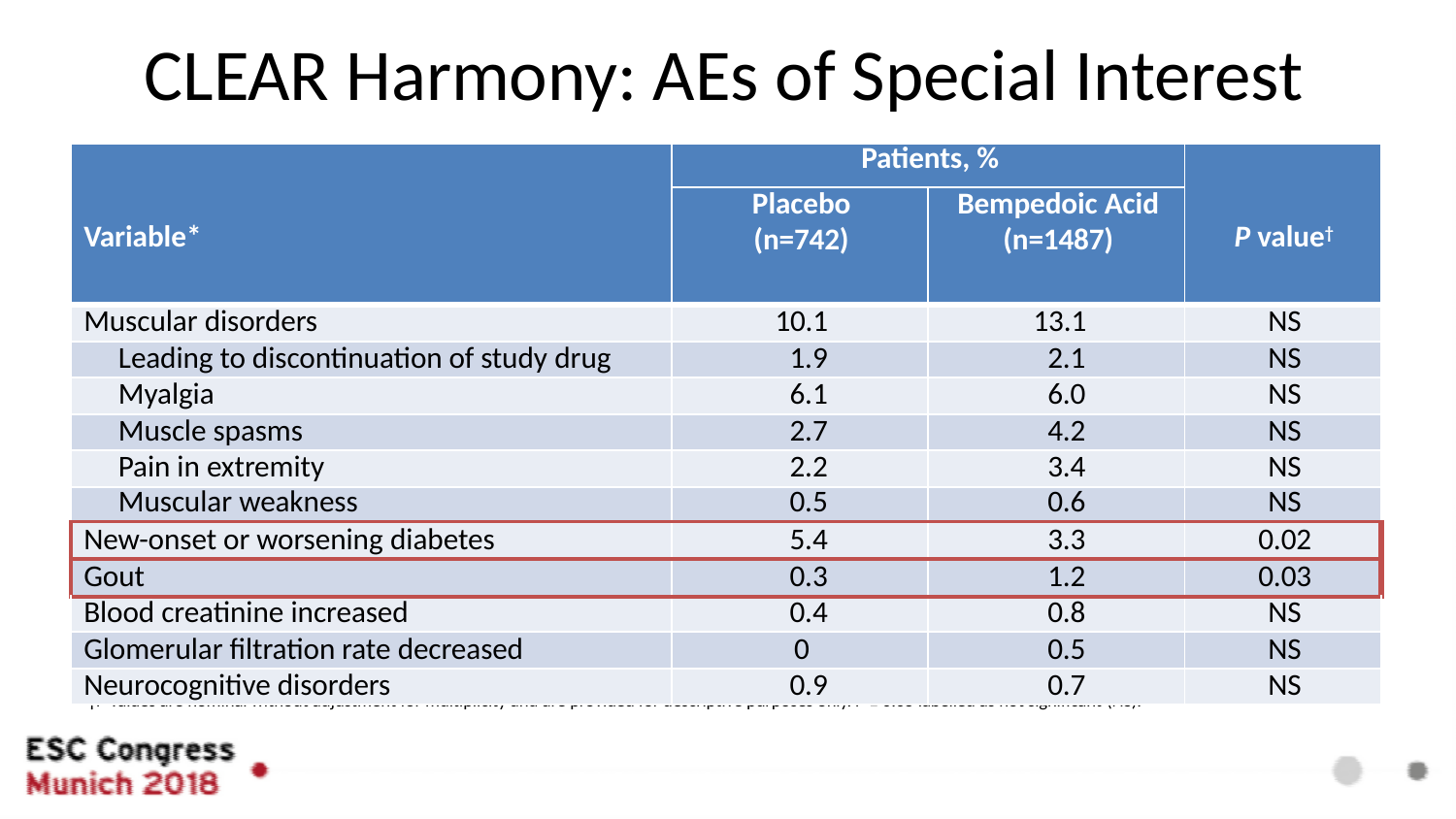

# CLEAR Harmony: AEs of Special Interest
| Variable\* | Patients, % |  | P value† |
| --- | --- | --- | --- |
|  | Placebo (n=742) | Bempedoic Acid (n=1487) |  |
| Muscular disorders | 10.1 | 13.1 | NS |
| Leading to discontinuation of study drug | 1.9 | 2.1 | NS |
| Myalgia | 6.1 | 6.0 | NS |
| Muscle spasms | 2.7 | 4.2 | NS |
| Pain in extremity | 2.2 | 3.4 | NS |
| Muscular weakness | 0.5 | 0.6 | NS |
| New-onset or worsening diabetes | 5.4 | 3.3 | 0.02 |
| Gout | 0.3 | 1.2 | 0.03 |
| Blood creatinine increased | 0.4 | 0.8 | NS |
| Glomerular filtration rate decreased | 0 | 0.5 | NS |
| Neurocognitive disorders | 0.9 | 0.7 | NS |
*Includes adverse events (AEs) occurring from the first dose through 30 days after the last dose of study drug.
†P values are nominal without adjustment for multiplicity and are provided for descriptive purposes only. P ≥ 0.05 labelled as not significant (NS).